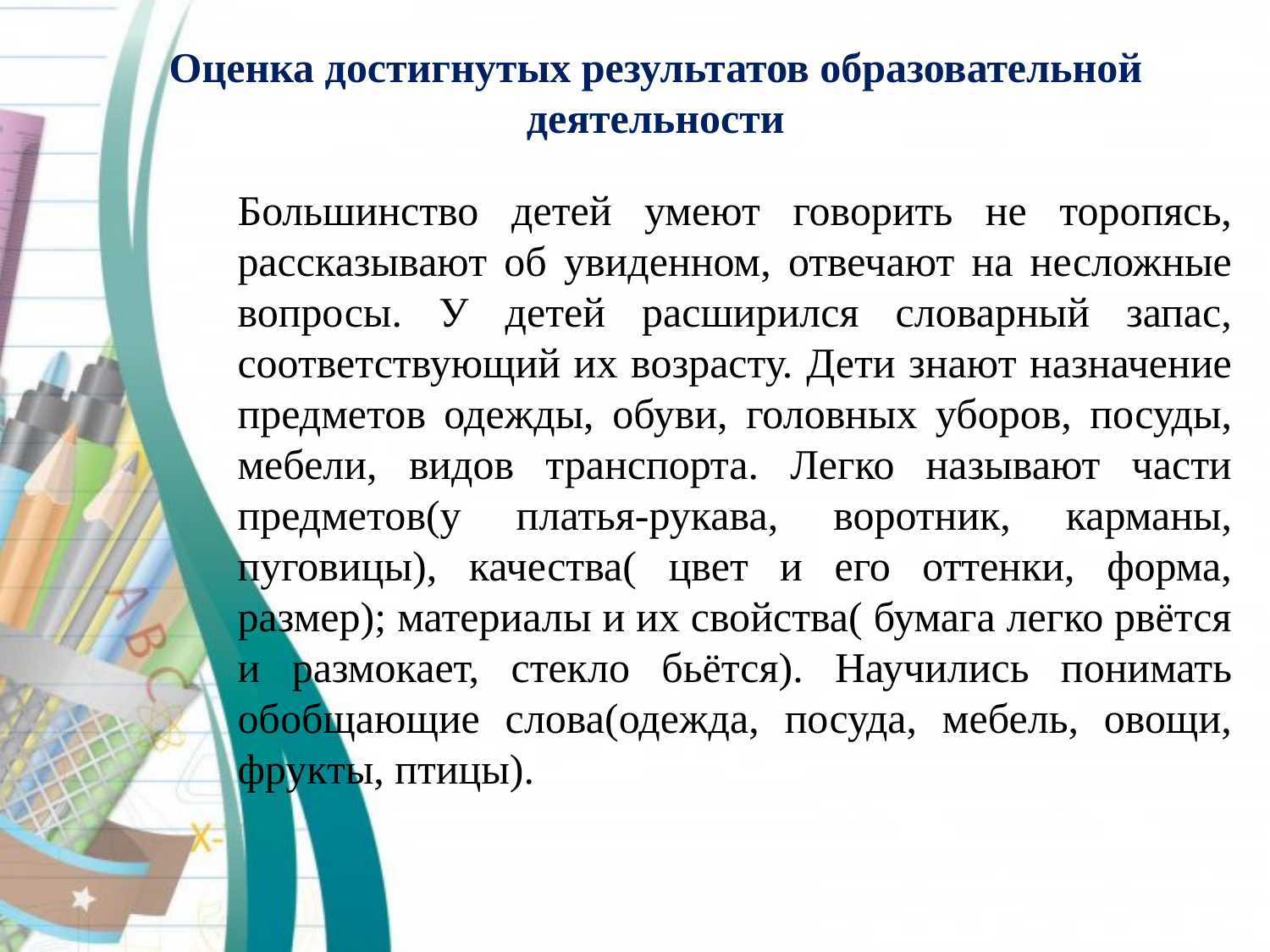

# Оценка достигнутых результатов образовательной деятельности

Большинство детей умеют говорить не торопясь, рассказывают об увиденном, отвечают на несложные вопросы. У детей расширился словарный запас, соответствующий их возрасту. Дети знают назначение предметов одежды, обуви, головных уборов, посуды, мебели, видов транспорта. Легко называют части предметов(у платья-рукава, воротник, карманы, пуговицы), качества( цвет и его оттенки, форма, размер); материалы и их свойства( бумага легко рвётся и размокает, стекло бьётся). Научились понимать обобщающие слова(одежда, посуда, мебель, овощи, фрукты, птицы).